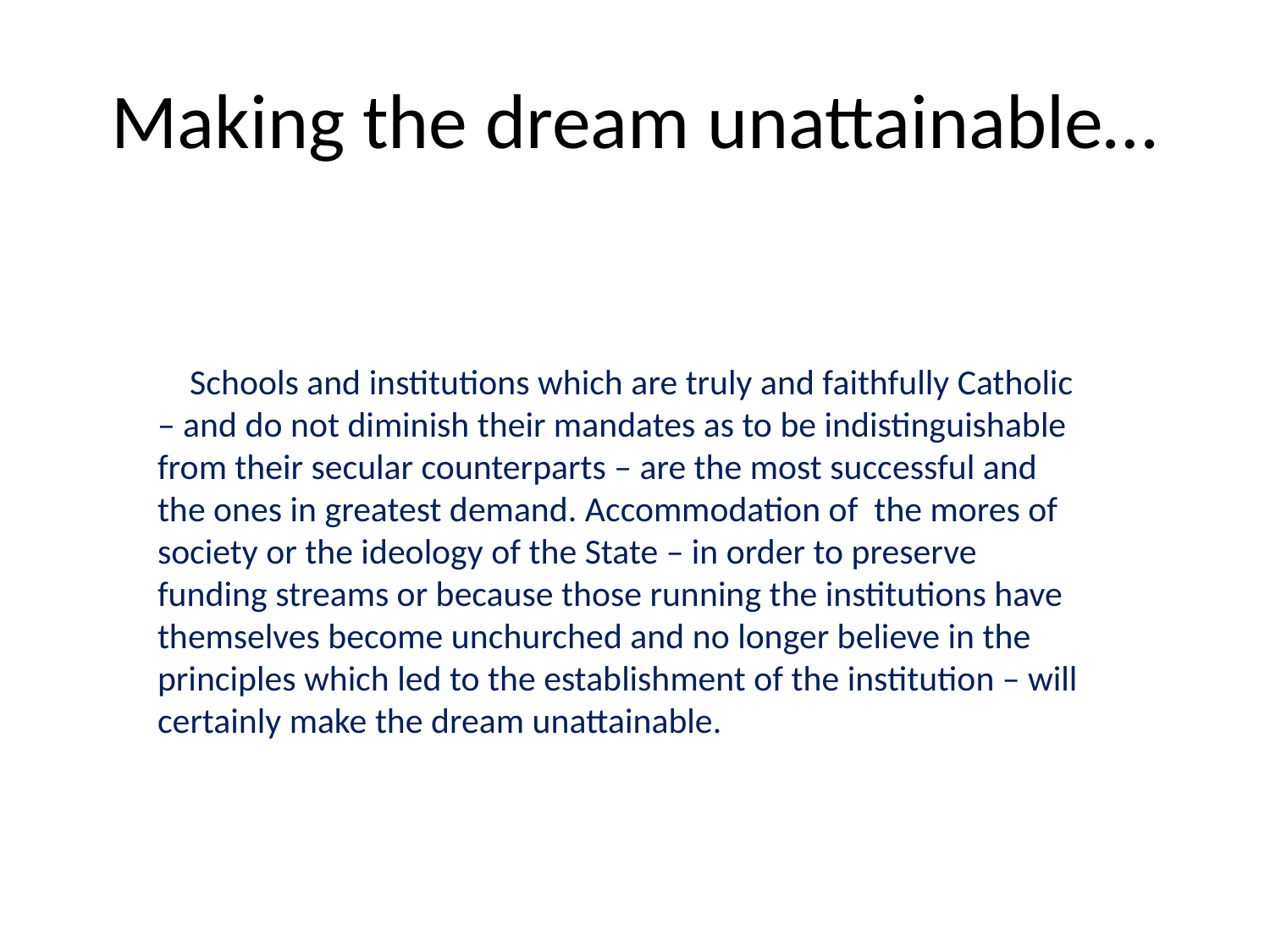

# Making the dream unattainable…
    Schools and institutions which are truly and faithfully Catholic – and do not diminish their mandates as to be indistinguishable from their secular counterparts – are the most successful and the ones in greatest demand. Accommodation of  the mores of society or the ideology of the State – in order to preserve funding streams or because those running the institutions have themselves become unchurched and no longer believe in the principles which led to the establishment of the institution – will certainly make the dream unattainable.